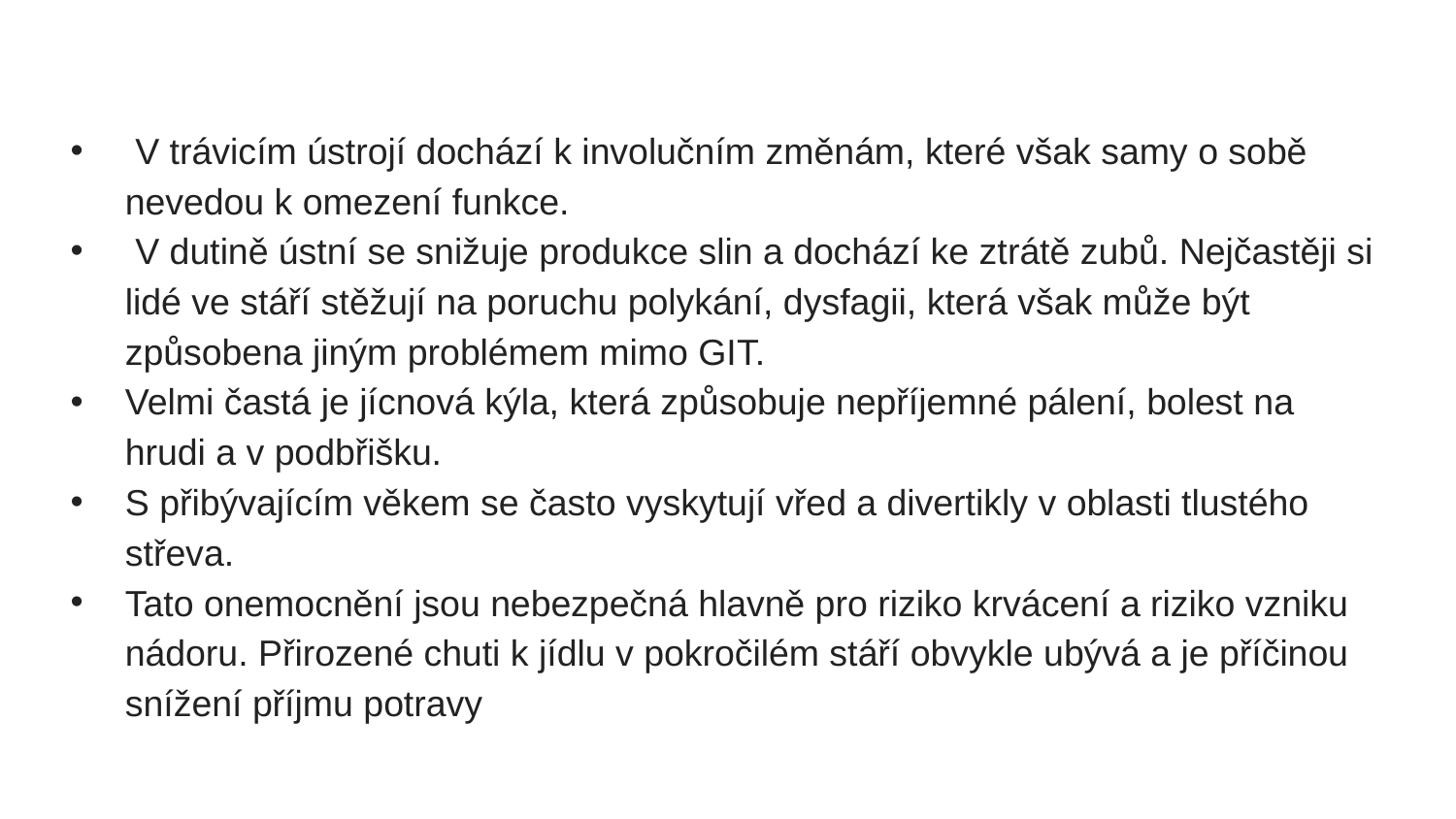

V trávicím ústrojí dochází k involučním změnám, které však samy o sobě nevedou k omezení funkce.
 V dutině ústní se snižuje produkce slin a dochází ke ztrátě zubů. Nejčastěji si lidé ve stáří stěžují na poruchu polykání, dysfagii, která však může být způsobena jiným problémem mimo GIT.
Velmi častá je jícnová kýla, která způsobuje nepříjemné pálení, bolest na hrudi a v podbřišku.
S přibývajícím věkem se často vyskytují vřed a divertikly v oblasti tlustého střeva.
Tato onemocnění jsou nebezpečná hlavně pro riziko krvácení a riziko vzniku nádoru. Přirozené chuti k jídlu v pokročilém stáří obvykle ubývá a je příčinou snížení příjmu potravy